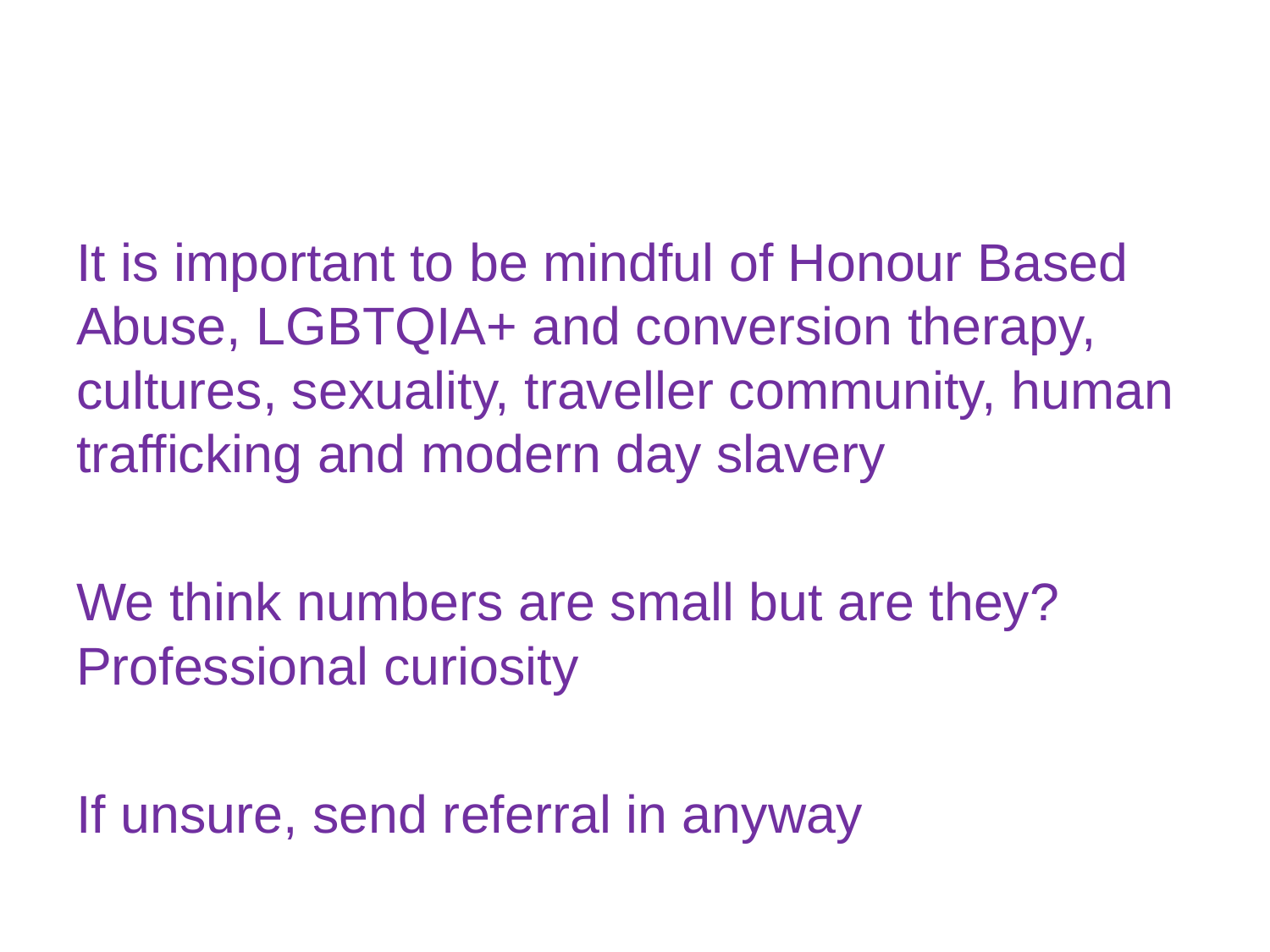

It is important to be mindful of Honour Based Abuse, LGBTQIA+ and conversion therapy, cultures, sexuality, traveller community, human trafficking and modern day slavery

We think numbers are small but are they? Professional curiosity

If unsure, send referral in anyway